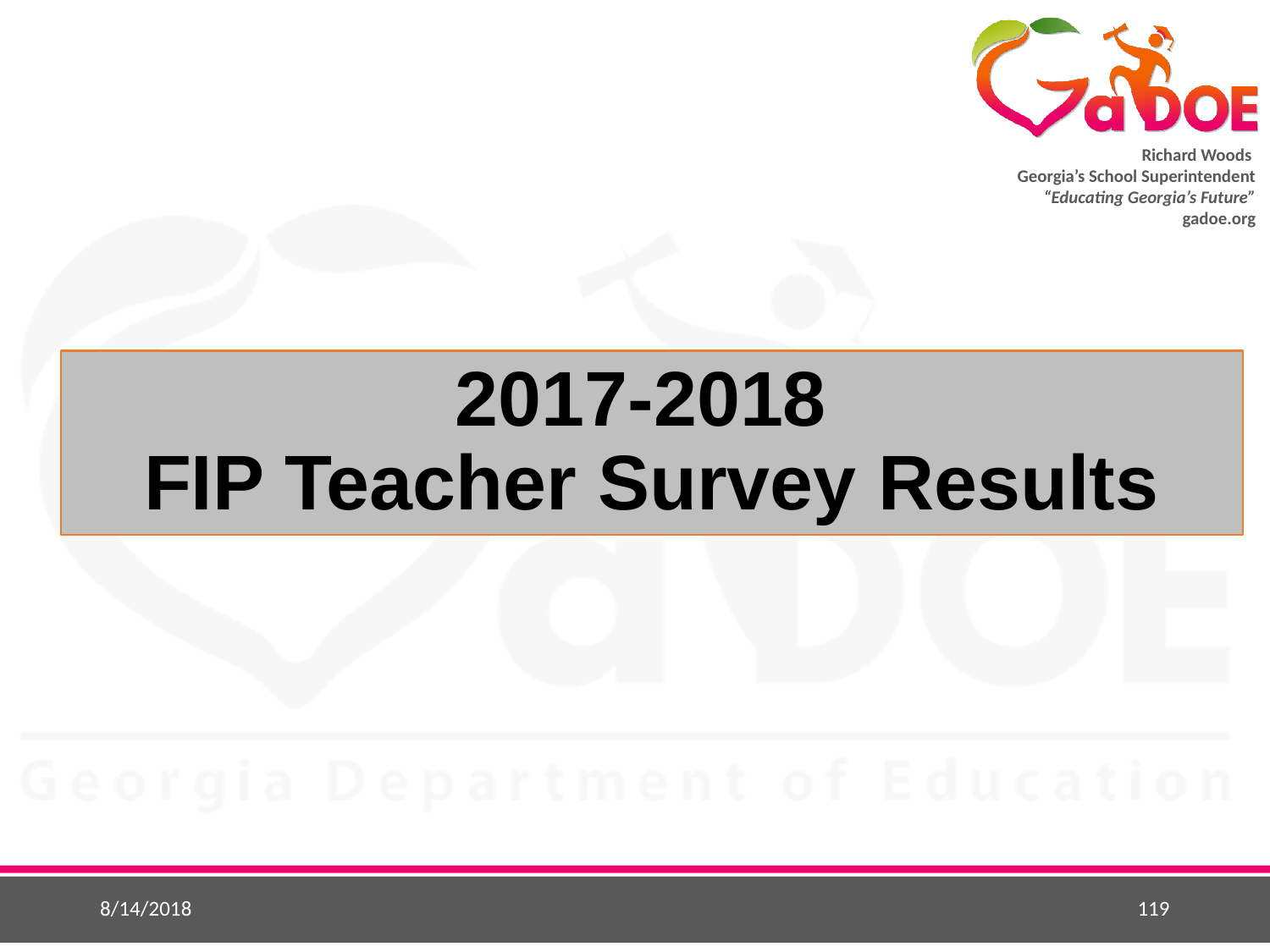

# 2017-2018 FIP Teacher Survey Results
8/14/2018
119